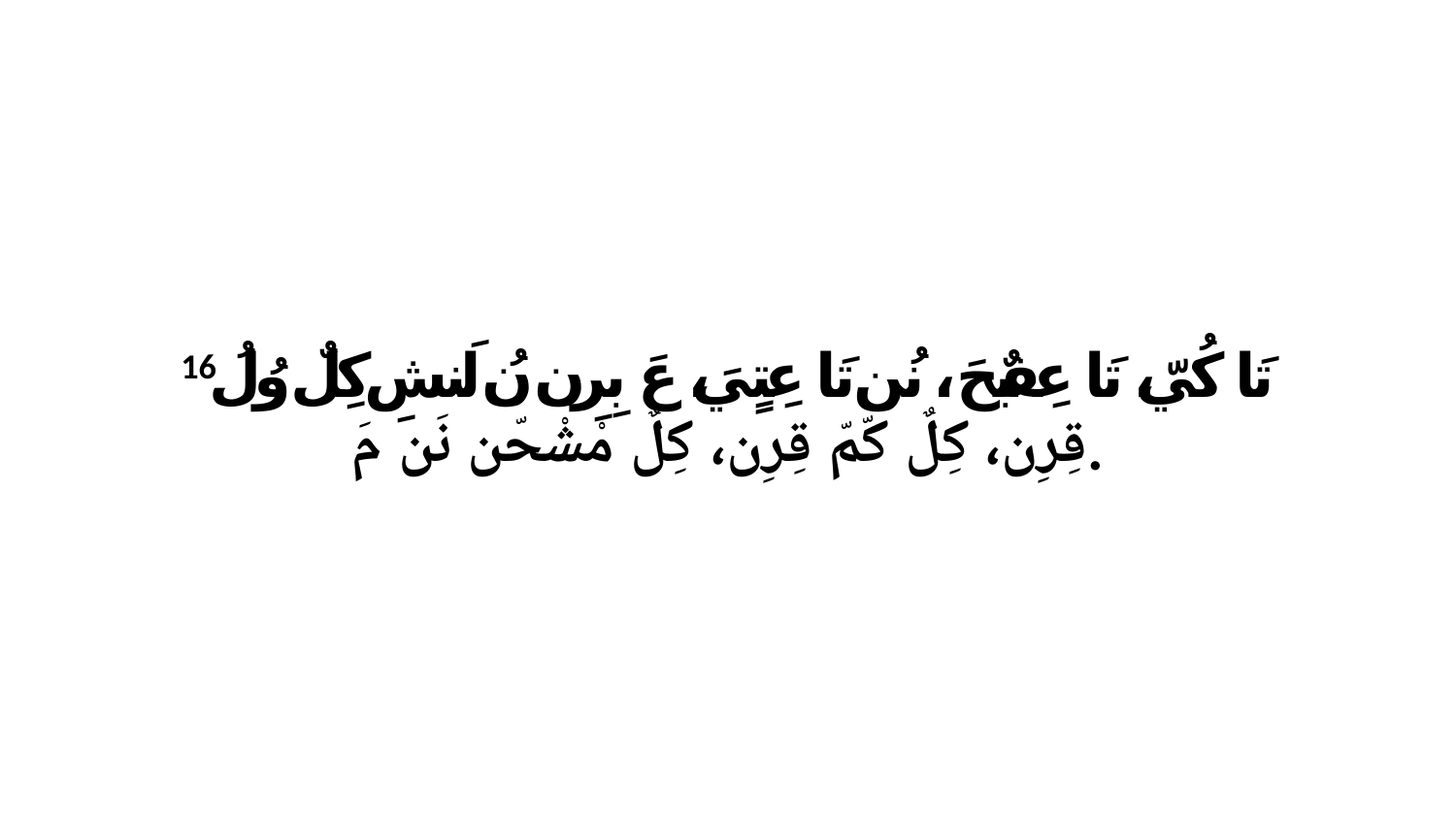

16 تَا كُيّ، تَا عِفبٌحَ، نُن تَا عِتٍيَ، عَ بِرِن نُ لَنشِ كِلٌ وُلُ قِرِن، كِلٌ كّمّ قِرِن، كِلٌ مْشْحّن نَن مَ.